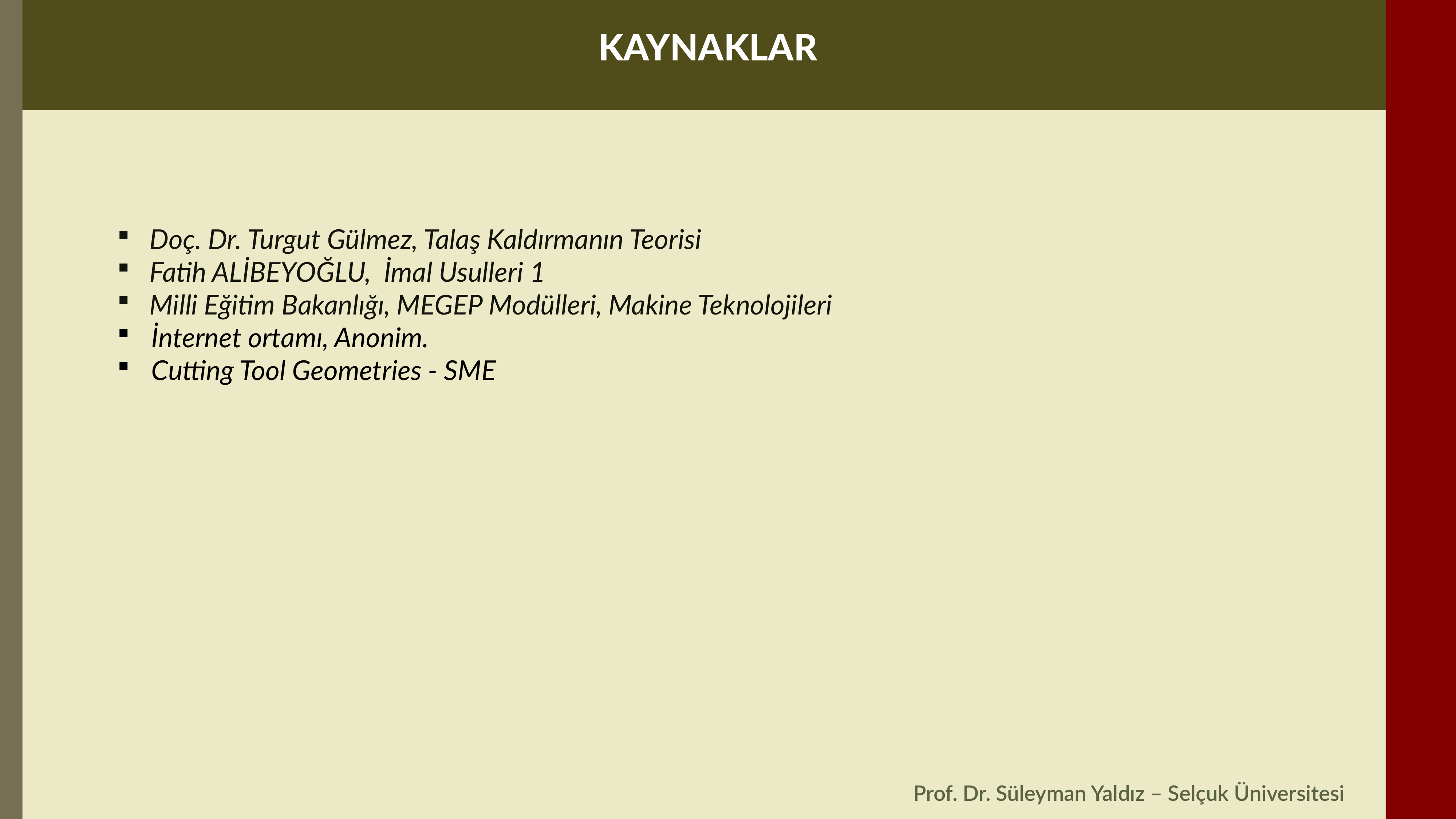

KAYNAKLAR

Doç. Dr. Turgut Gülmez, Talaş Kaldırmanın Teorisi
Fatih ALİBEYOĞLU,  İmal Usulleri 1
Milli Eğitim Bakanlığı, MEGEP Modülleri, Makine Teknolojileri
İnternet ortamı, Anonim.
Cutting Tool Geometries - SME